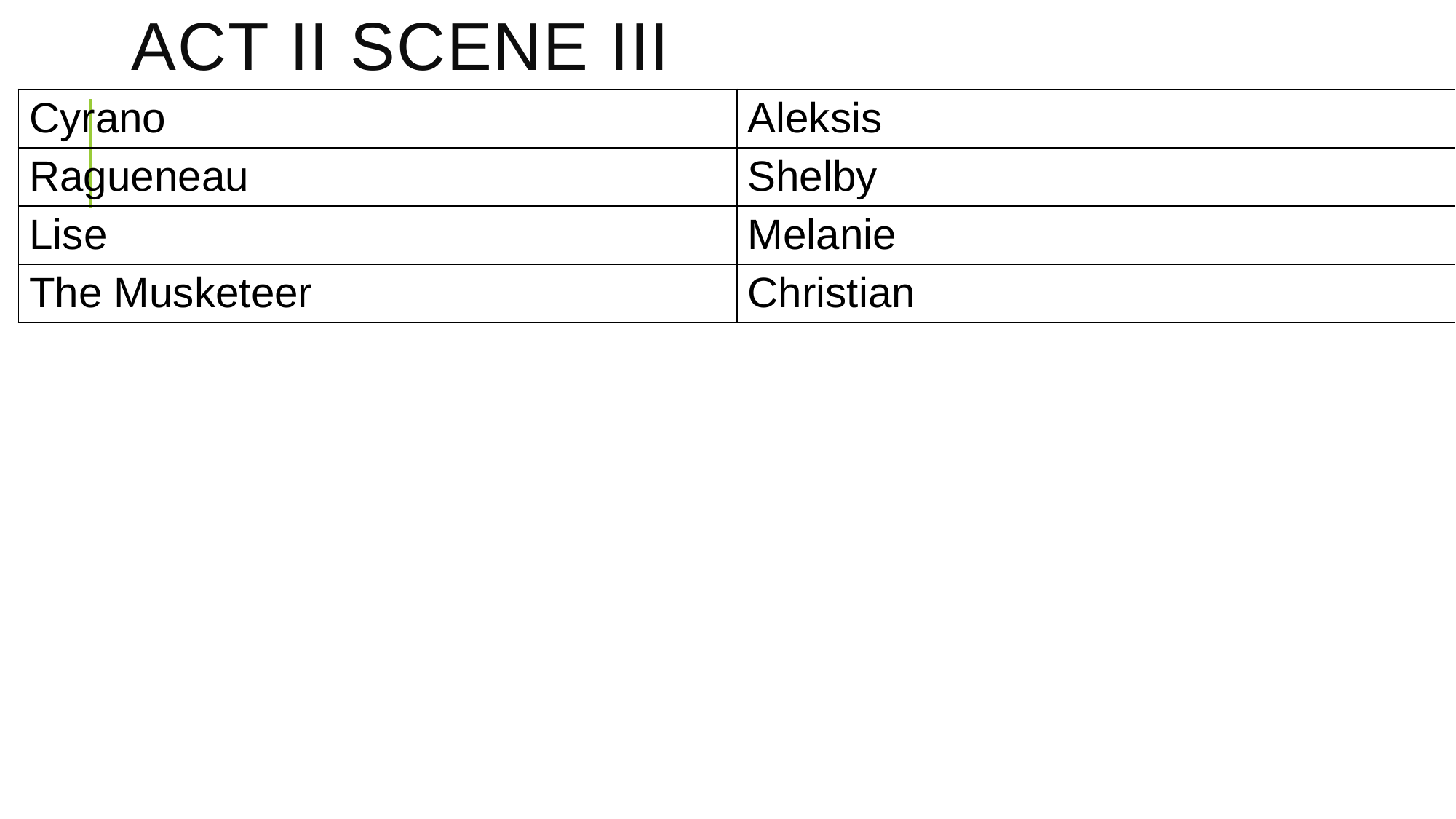

# Act II scene iii
| Cyrano | Aleksis |
| --- | --- |
| Ragueneau | Shelby |
| Lise | Melanie |
| The Musketeer | Christian |